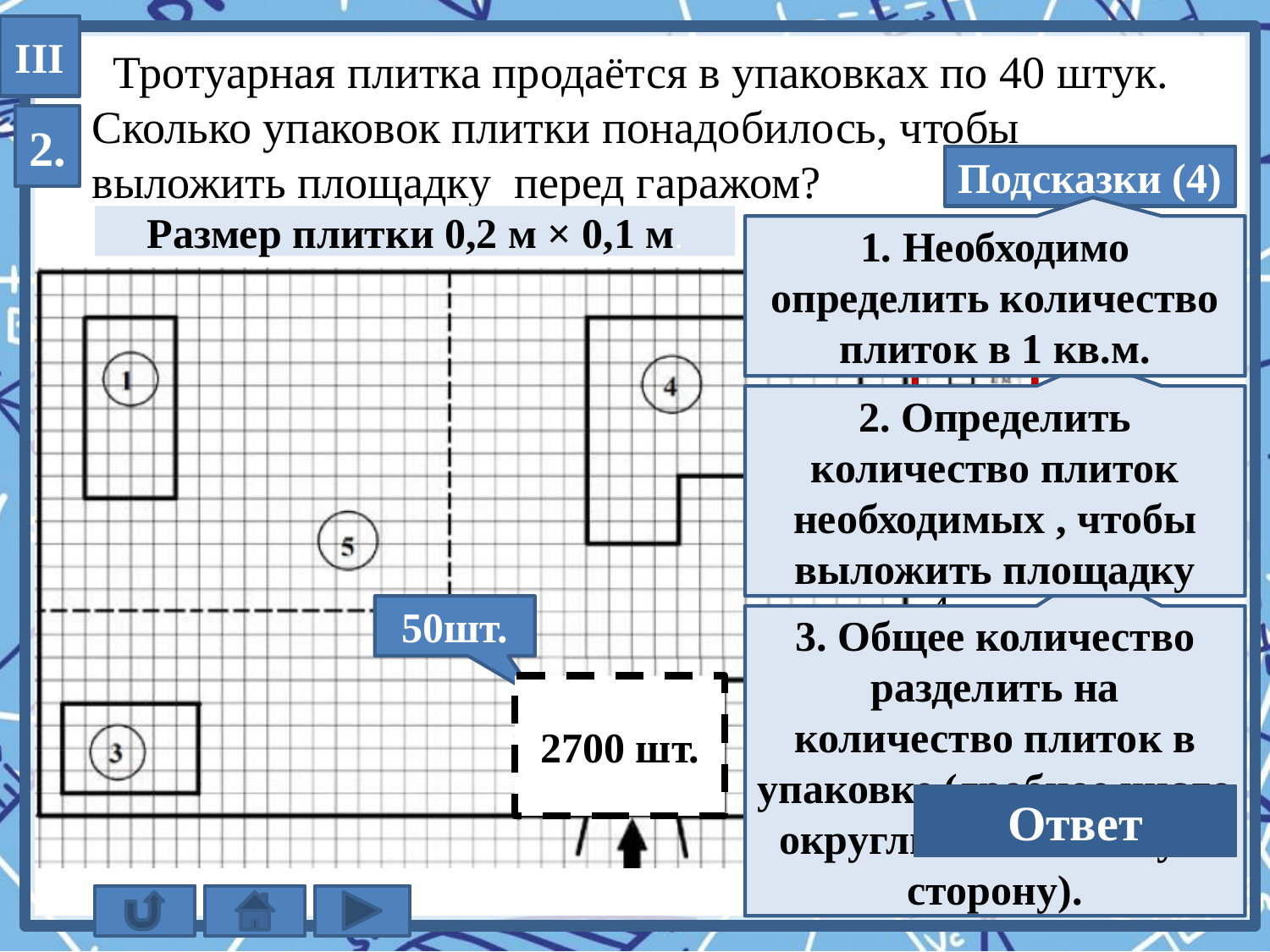

III
  Тротуарная плитка продаётся в упаковках по 40 штук.
Сколько упаковок плитки понадобилось, чтобы
выложить площадку  перед гаражом?
2.
Подсказки (4)
Размер плитки 0,2 м × 0,1 м.
1. Необходимо определить количество плиток в 1 кв.м.
!

2. Определить количество плиток необходимых , чтобы выложить площадку
3 - сарай
2 - гараж
4 - жилой дом
50шт.
3. Общее количество разделить на количество плиток в упаковке (дробное число округлить в бОльшую сторону).
5 - огород
2700 шт.
1 - теплица
6 - площадка
68
Ответ